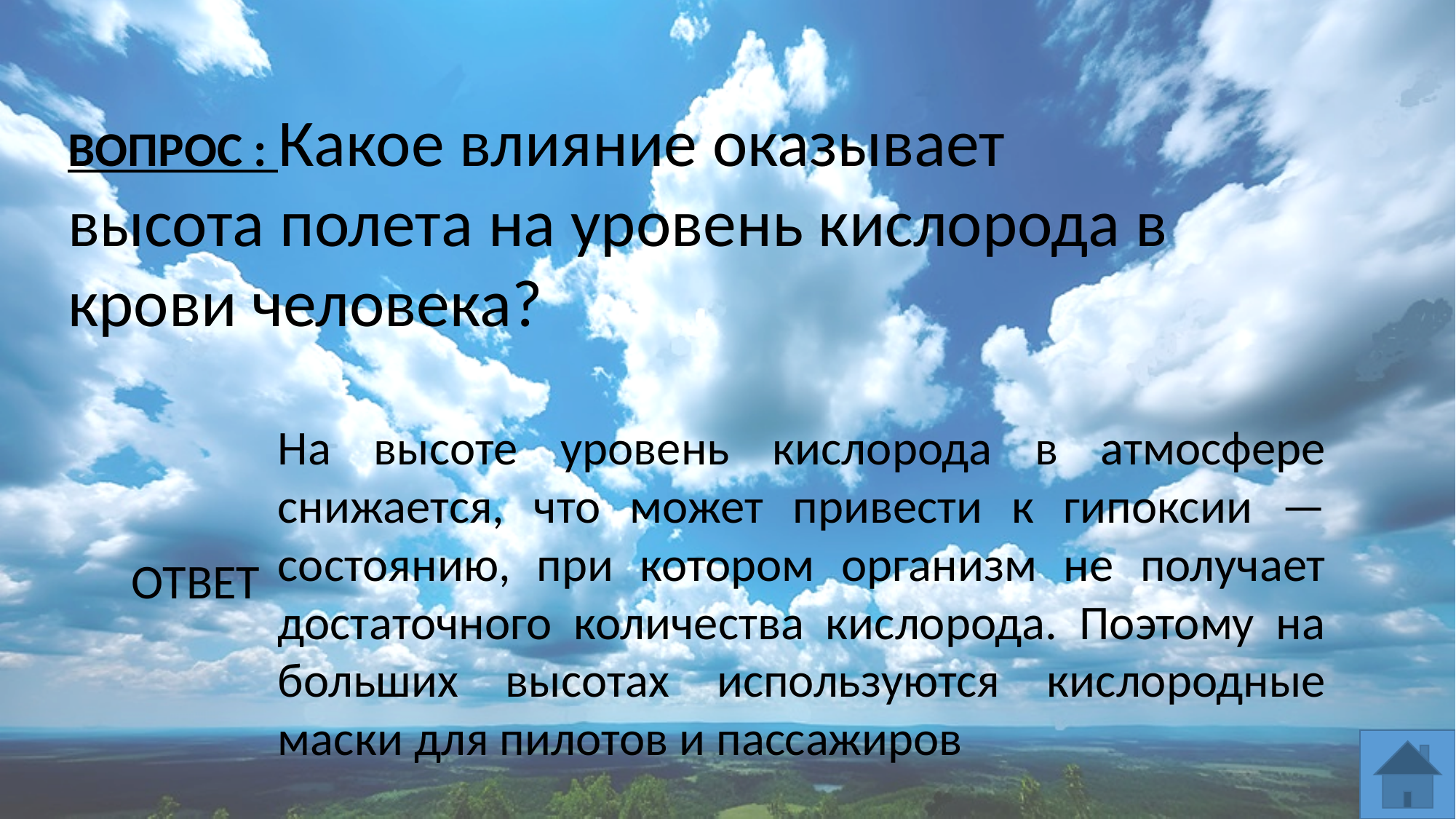

ВОПРОС : Какое влияние оказывает высота полета на уровень кислорода в крови человека?
На высоте уровень кислорода в атмосфере снижается, что может привести к гипоксии — состоянию, при котором организм не получает достаточного количества кислорода. Поэтому на больших высотах используются кислородные маски для пилотов и пассажиров
ОТВЕТ